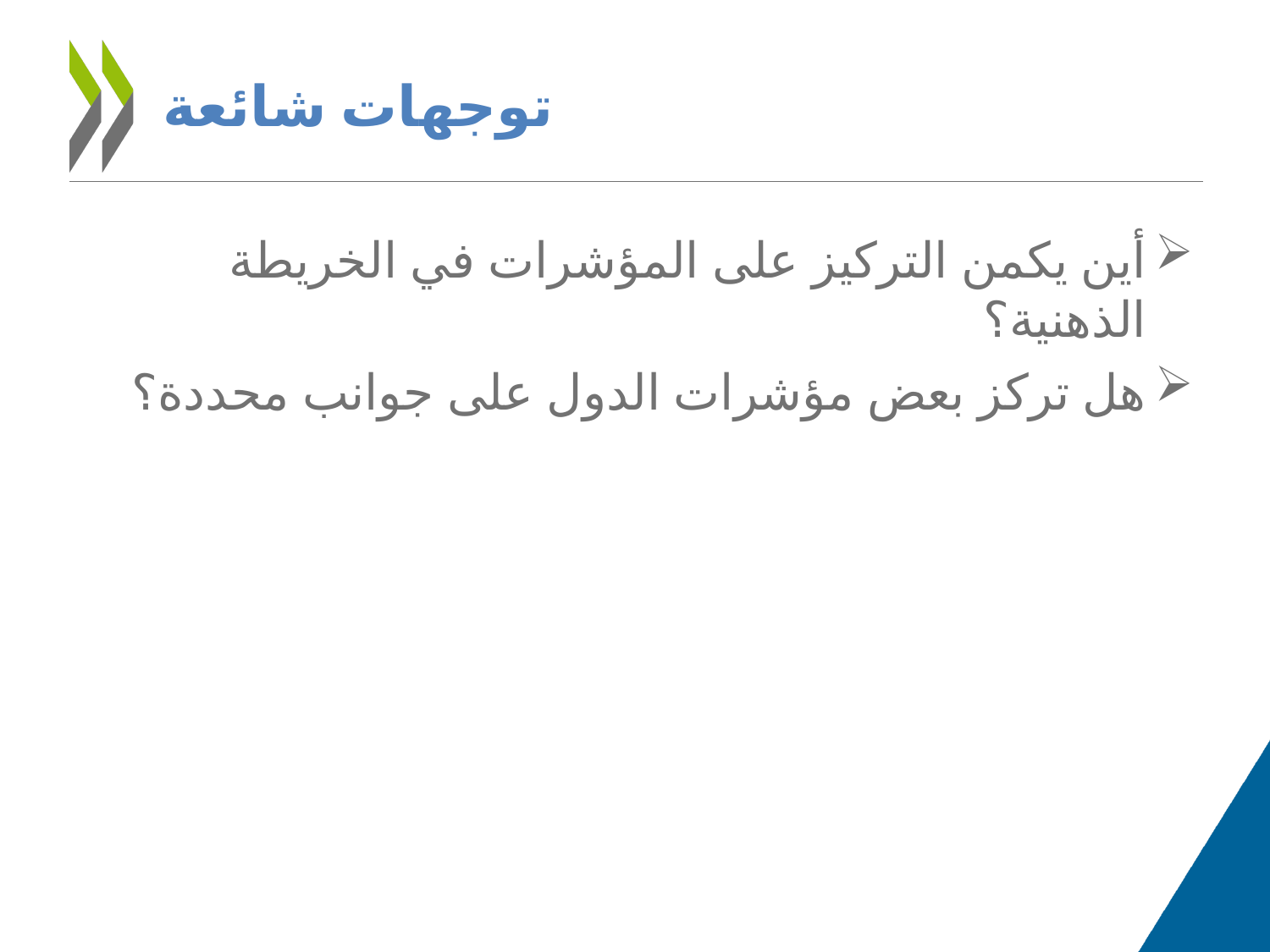

# توجهات شائعة
أين يكمن التركيز على المؤشرات في الخريطة الذهنية؟
هل تركز بعض مؤشرات الدول على جوانب محددة؟